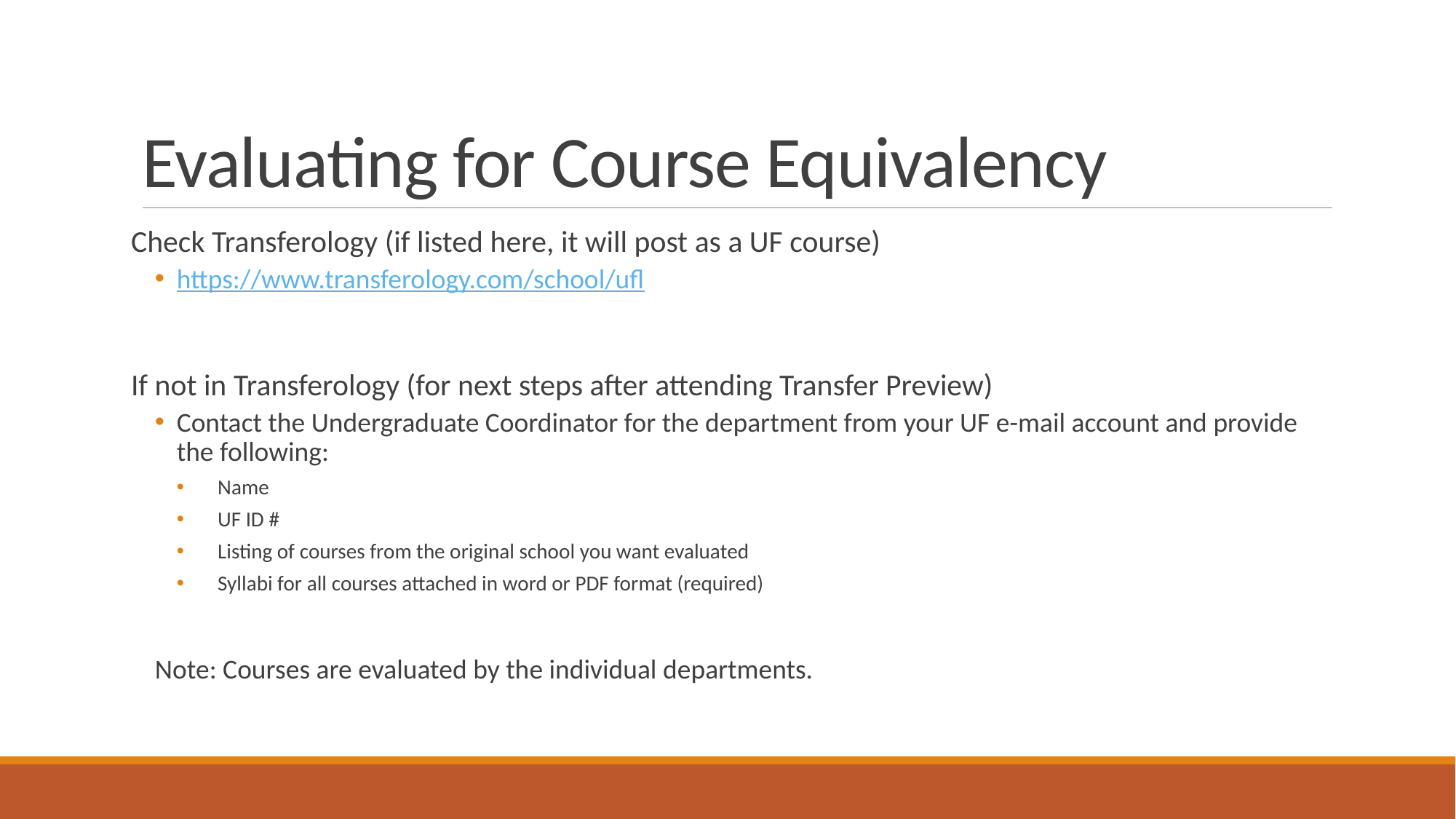

# Evaluating for Course Equivalency
Check Transferology (if listed here, it will post as a UF course)
https://www.transferology.com/school/ufl

If not in Transferology (for next steps after attending Transfer Preview)
Contact the Undergraduate Coordinator for the department from your UF e-mail account and provide the following:
Name
UF ID #
Listing of courses from the original school you want evaluated
Syllabi for all courses attached in word or PDF format (required)

Note: Courses are evaluated by the individual departments.